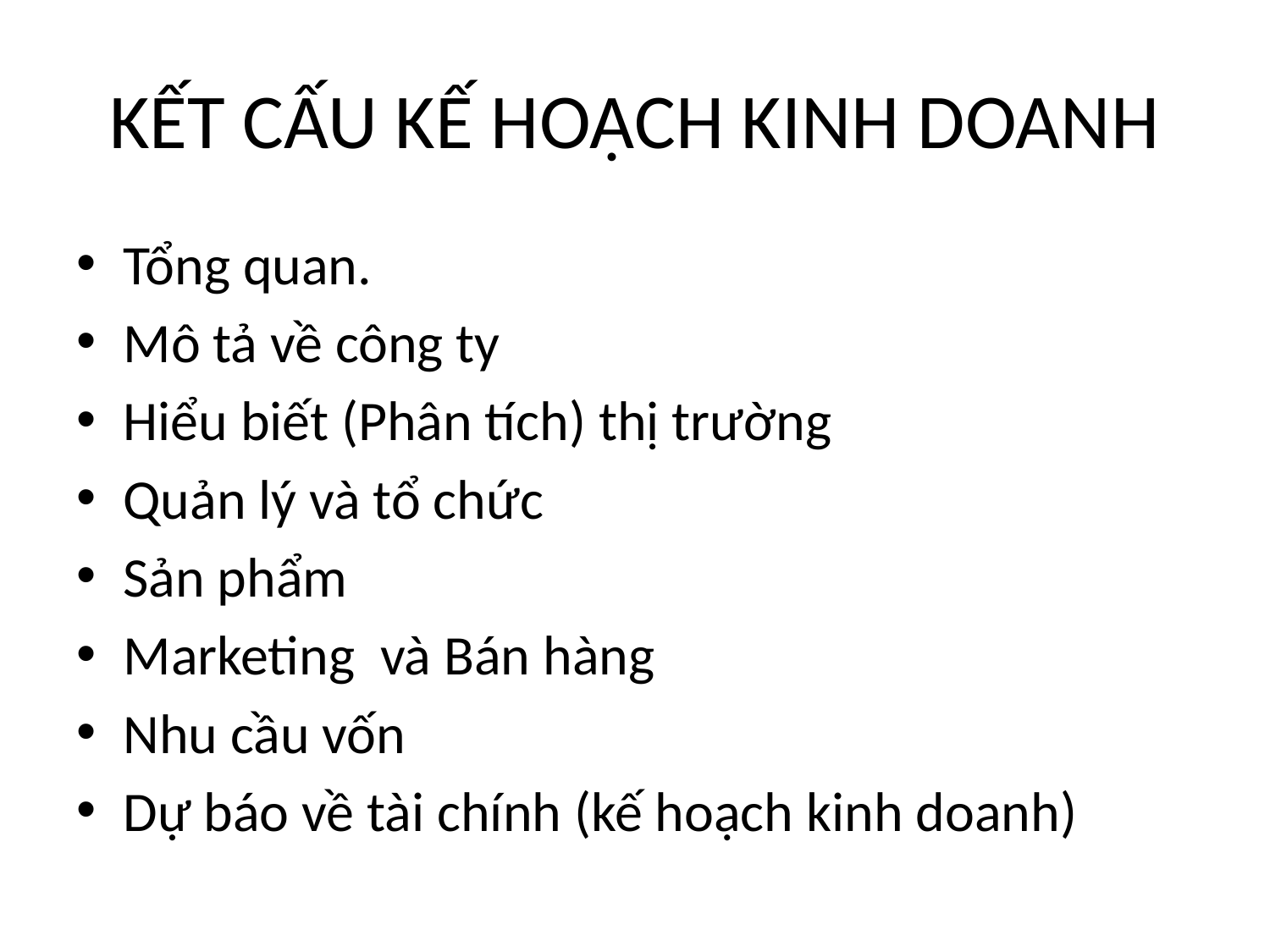

# KẾT CẤU KẾ HOẠCH KINH DOANH
Tổng quan.
Mô tả về công ty
Hiểu biết (Phân tích) thị trường
Quản lý và tổ chức
Sản phẩm
Marketing  và Bán hàng
Nhu cầu vốn
Dự báo về tài chính (kế hoạch kinh doanh)